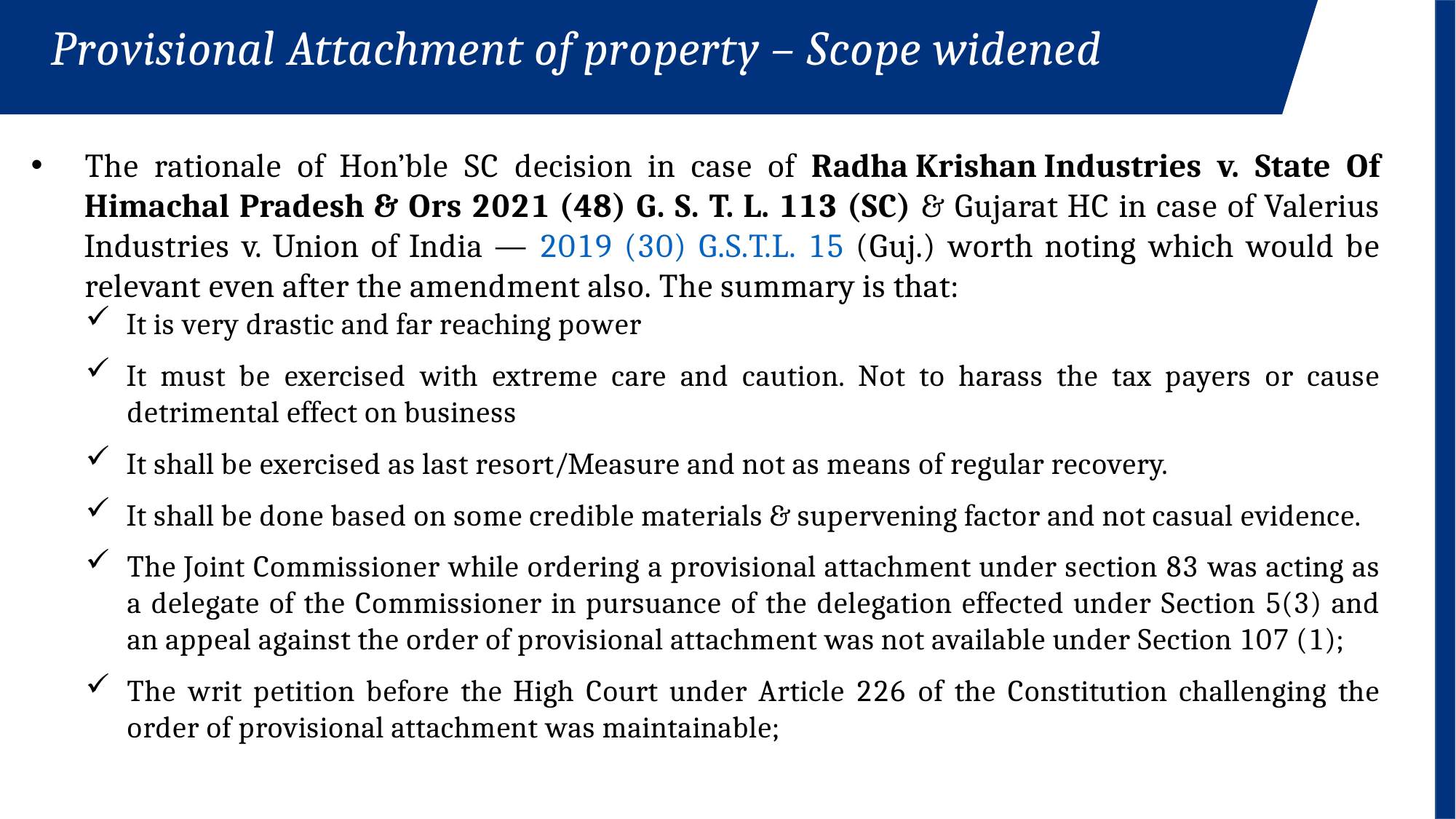

Provisional Attachment of property – Scope widened

The rationale of Hon’ble SC decision in case of Radha Krishan Industries v. State Of Himachal Pradesh & Ors 2021 (48) G. S. T. L. 113 (SC) & Gujarat HC in case of Valerius Industries v. Union of India — 2019 (30) G.S.T.L. 15 (Guj.) worth noting which would be relevant even after the amendment also. The summary is that:
It is very drastic and far reaching power
It must be exercised with extreme care and caution. Not to harass the tax payers or cause detrimental effect on business
It shall be exercised as last resort/Measure and not as means of regular recovery.
It shall be done based on some credible materials & supervening factor and not casual evidence.
The Joint Commissioner while ordering a provisional attachment under section 83 was acting as a delegate of the Commissioner in pursuance of the delegation effected under Section 5(3) and an appeal against the order of provisional attachment was not available under Section 107 (1);
The writ petition before the High Court under Article 226 of the Constitution challenging the order of provisional attachment was maintainable;